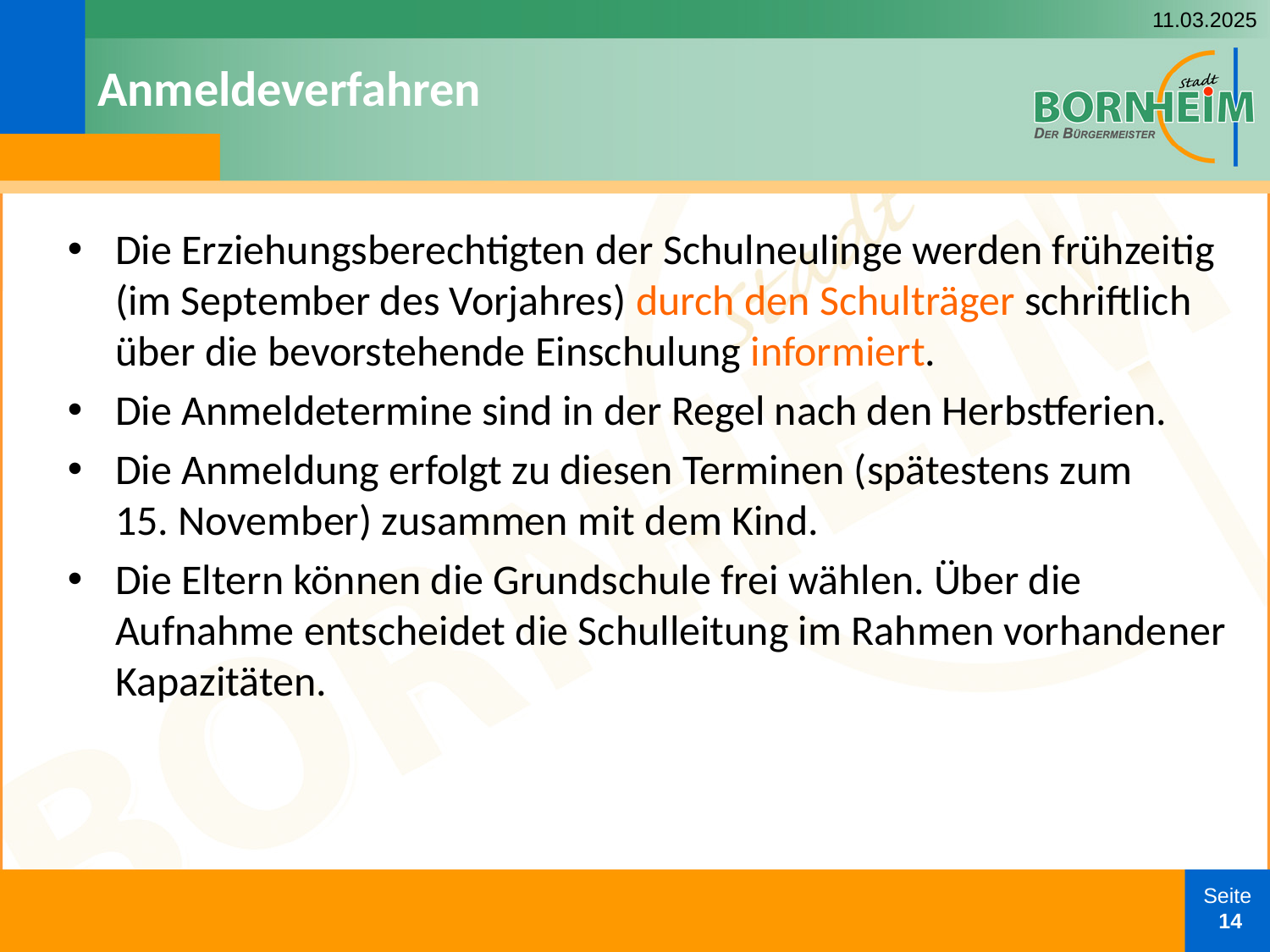

11.03.2025
# Anmeldeverfahren
Die Erziehungsberechtigten der Schulneulinge werden frühzeitig (im September des Vorjahres) durch den Schulträger schriftlich über die bevorstehende Einschulung informiert.
Die Anmeldetermine sind in der Regel nach den Herbstferien.
Die Anmeldung erfolgt zu diesen Terminen (spätestens zum      15. November) zusammen mit dem Kind.
Die Eltern können die Grundschule frei wählen. Über die Aufnahme entscheidet die Schulleitung im Rahmen vorhandener Kapazitäten.
Seite
 14